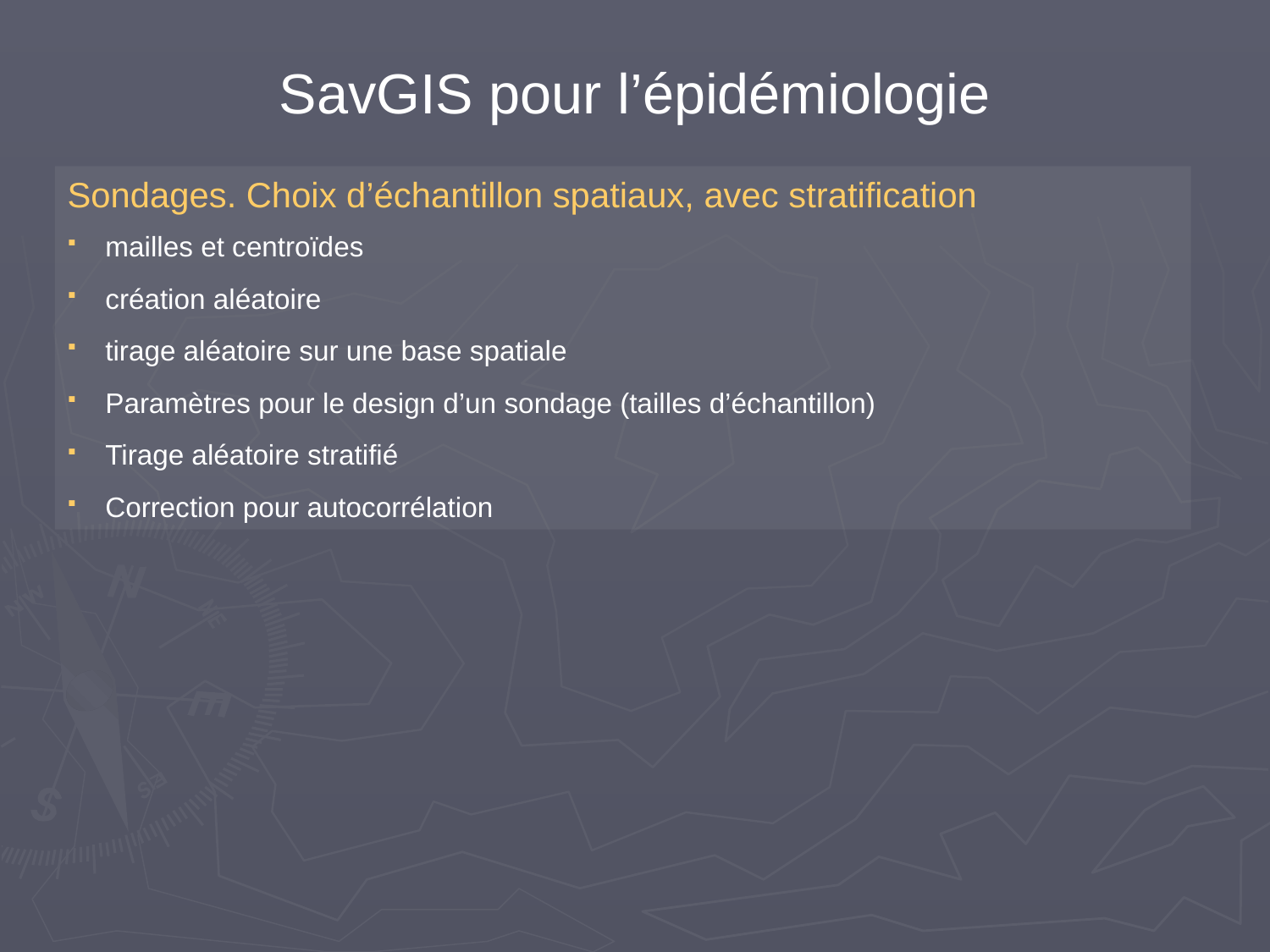

SavGIS pour l’épidémiologie
Sondages. Choix d’échantillon spatiaux, avec stratification
 mailles et centroïdes
 création aléatoire
 tirage aléatoire sur une base spatiale
 Paramètres pour le design d’un sondage (tailles d’échantillon)
 Tirage aléatoire stratifié
 Correction pour autocorrélation